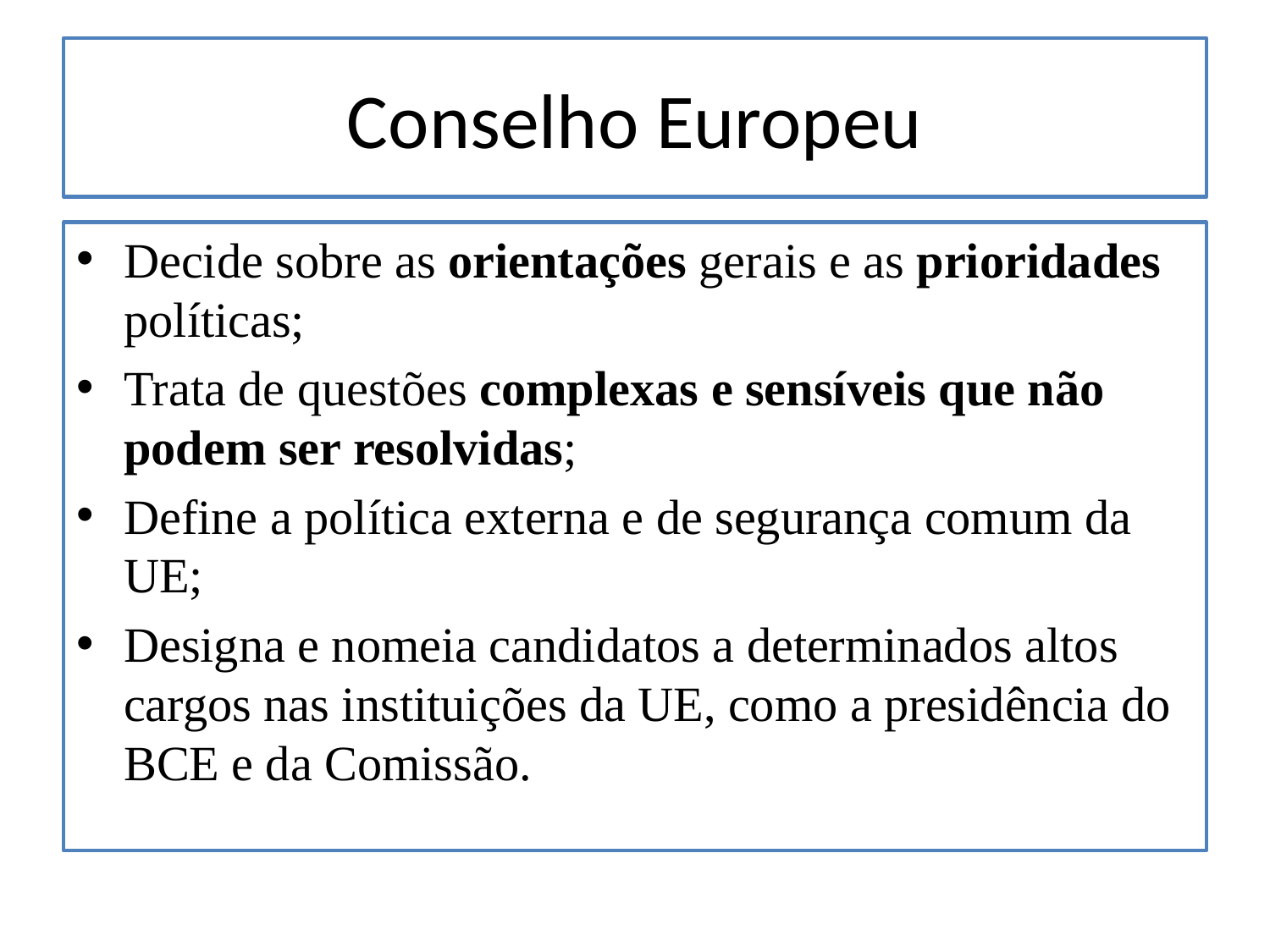

# Conselho Europeu
Decide sobre as orientações gerais e as prioridades políticas;
Trata de questões complexas e sensíveis que não podem ser resolvidas;
Define a política externa e de segurança comum da UE;
Designa e nomeia candidatos a determinados altos cargos nas instituições da UE, como a presidência do BCE e da Comissão.